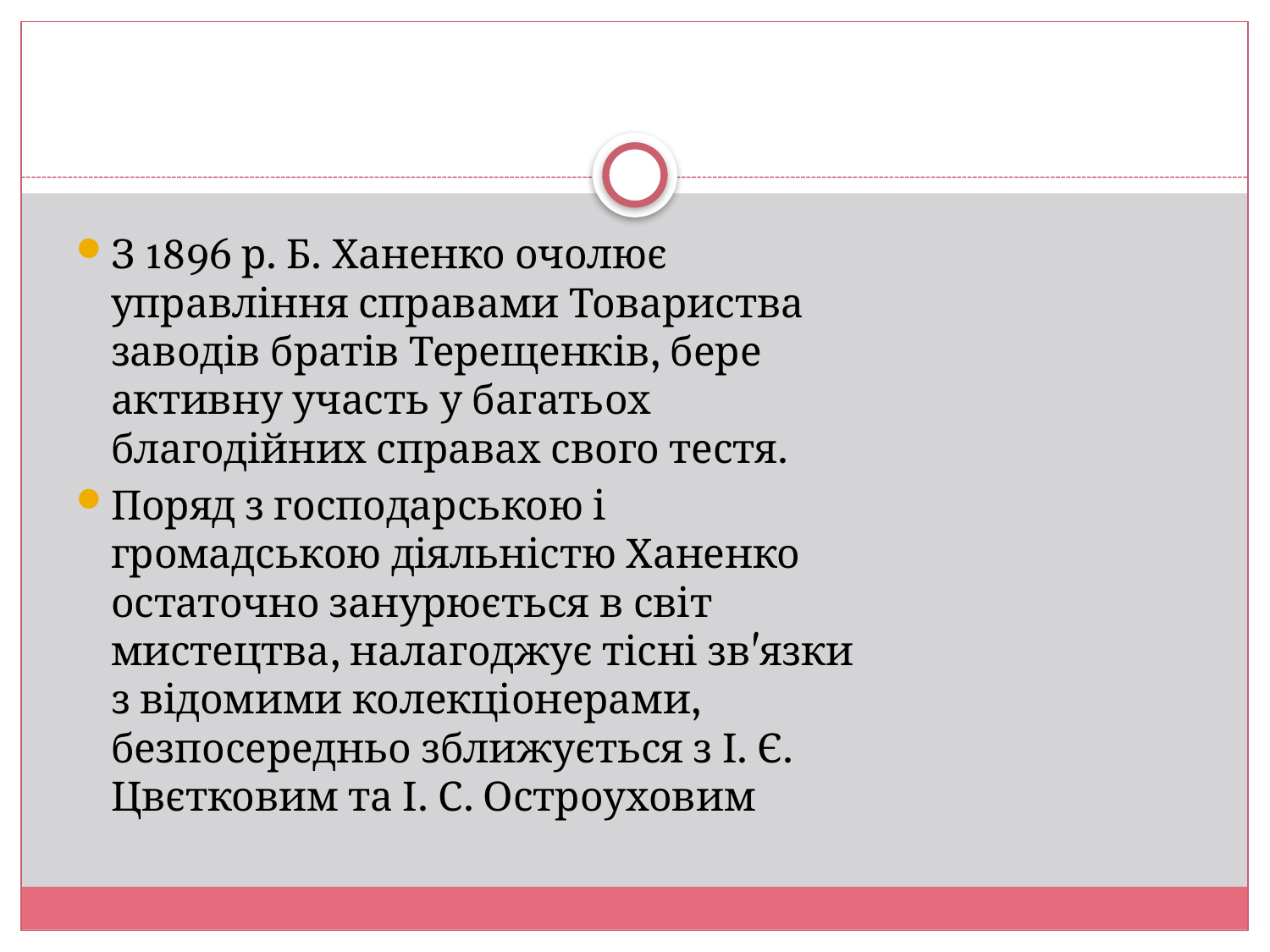

#
З 1896 р. Б. Ханенко очолює управління справами Товариства заводів братів Терещенків, бере активну участь у багатьох благодійних справах свого тестя.
Поряд з господарською і громадською діяльністю Ханенко остаточно занурюється в світ мистецтва, налагоджує тісні зв'язки з відомими колекціонерами, безпосередньо зближується з І. Є. Цвєтковим та І. С. Остроуховим